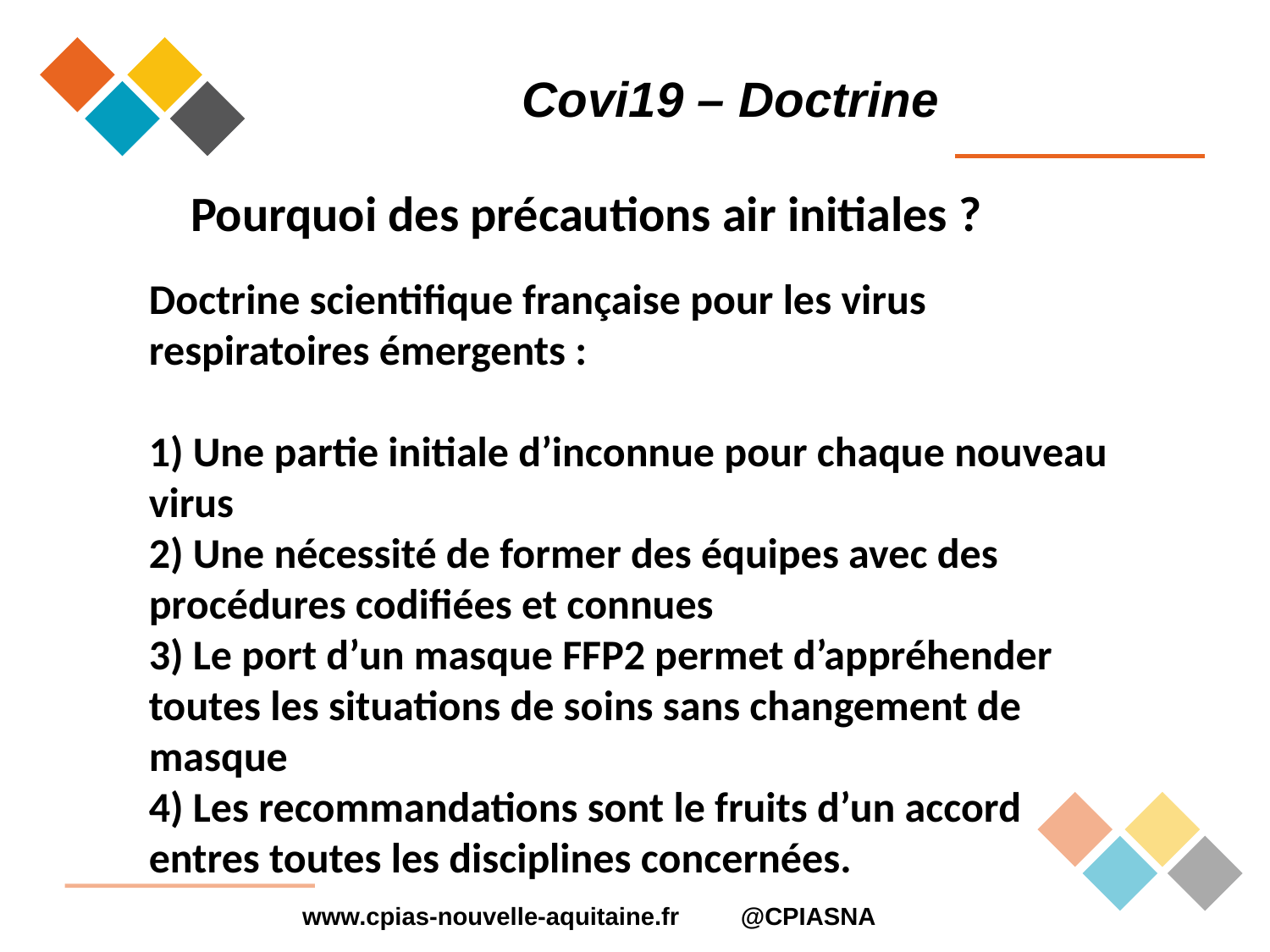

# Covi19 – Doctrine
Pourquoi des précautions air initiales ?
Doctrine scientifique française pour les virus respiratoires émergents :

1) Une partie initiale d’inconnue pour chaque nouveau virus
2) Une nécessité de former des équipes avec des procédures codifiées et connues
3) Le port d’un masque FFP2 permet d’appréhender toutes les situations de soins sans changement de masque
4) Les recommandations sont le fruits d’un accord entres toutes les disciplines concernées.